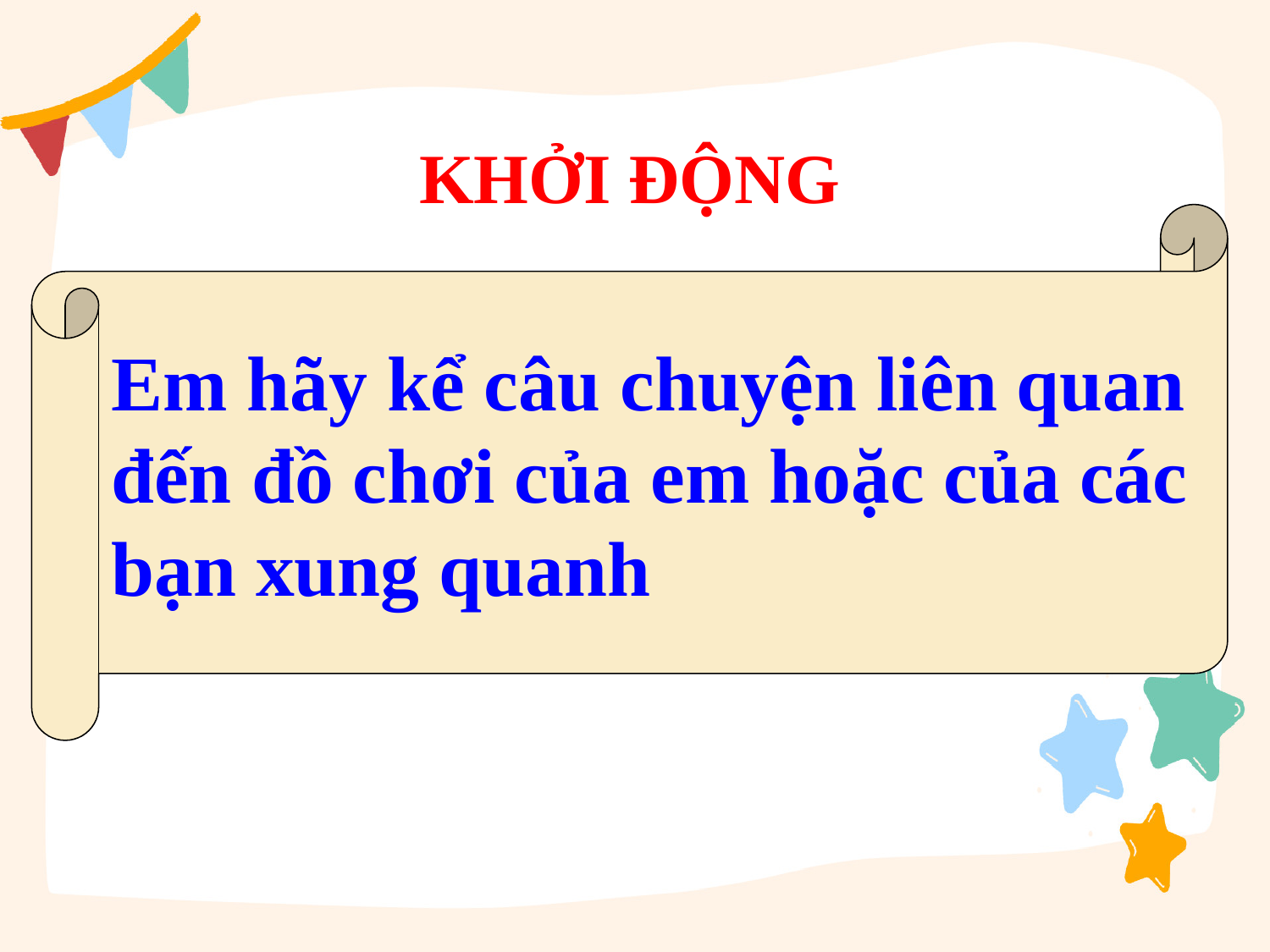

KHỞI ĐỘNG
Em hãy kể câu chuyện liên quan
đến đồ chơi của em hoặc của các
bạn xung quanh